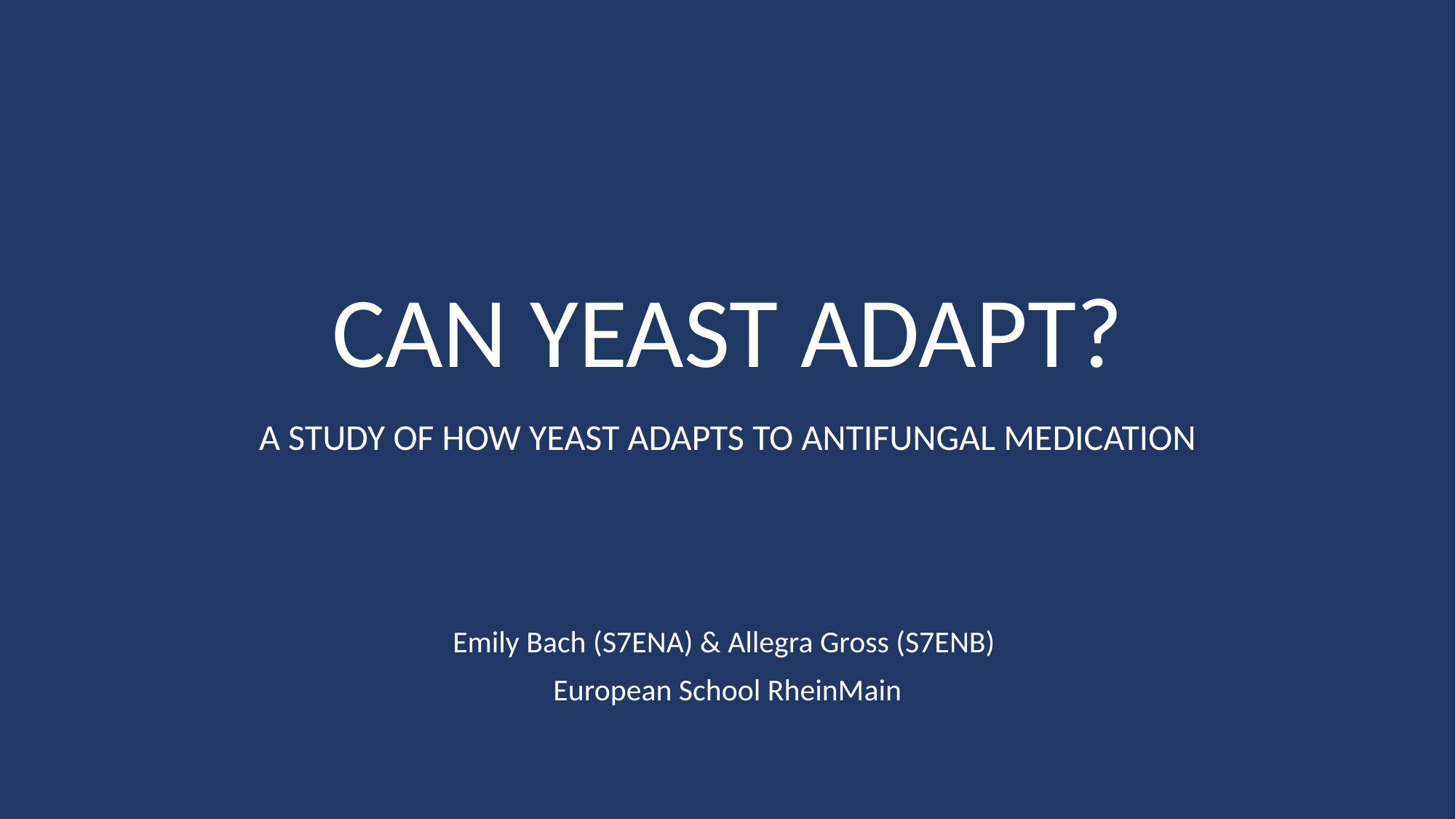

# CAN YEAST ADAPT? A STUDY OF HOW YEAST ADAPTS TO ANTIFUNGAL MEDICATION
Emily Bach (S7ENA) & Allegra Gross (S7ENB)
European School RheinMain